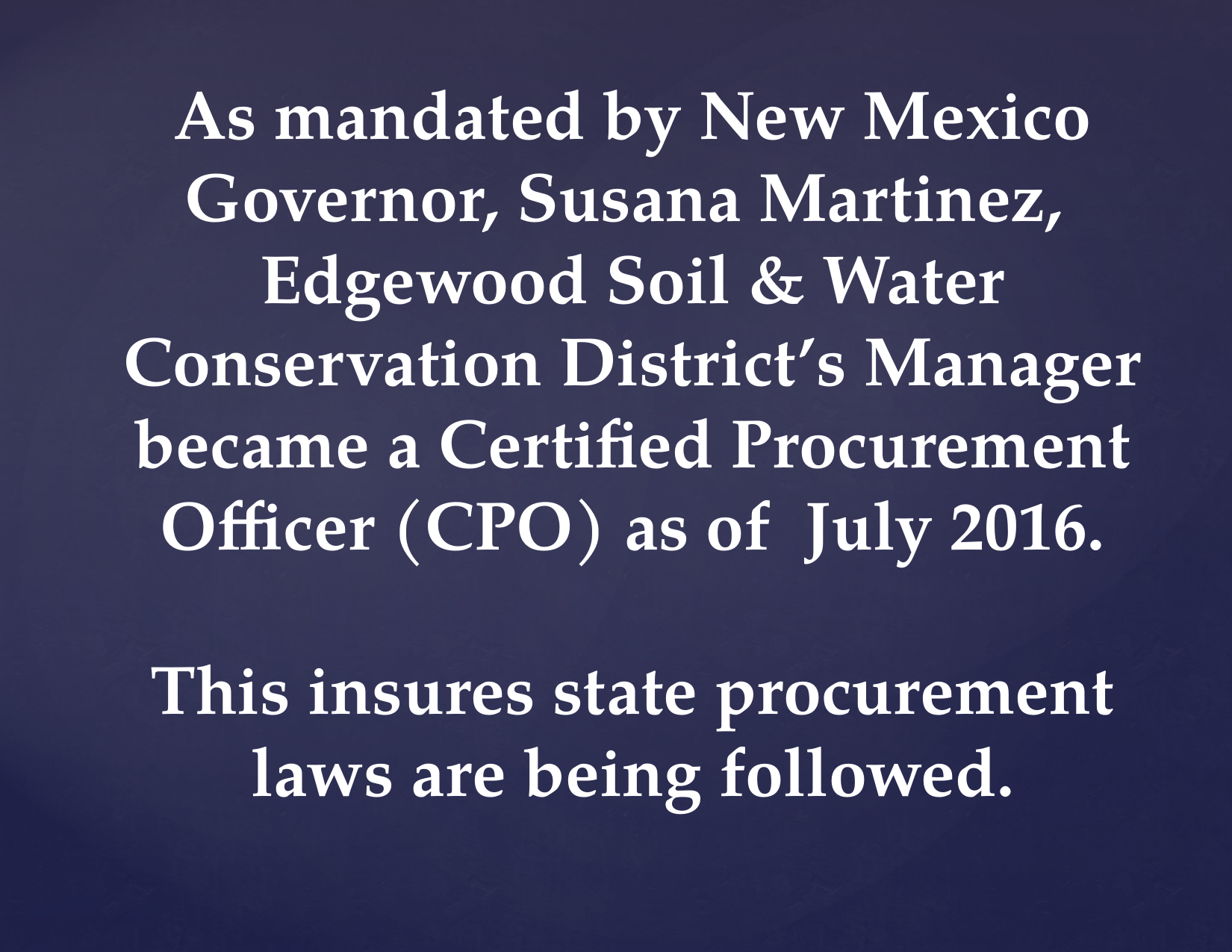

As mandated by New Mexico Governor, Susana Martinez,
Edgewood Soil & Water Conservation District’s Manager became a Certified Procurement Officer (CPO) as of  July 2016.

This insures state procurement laws are being followed.